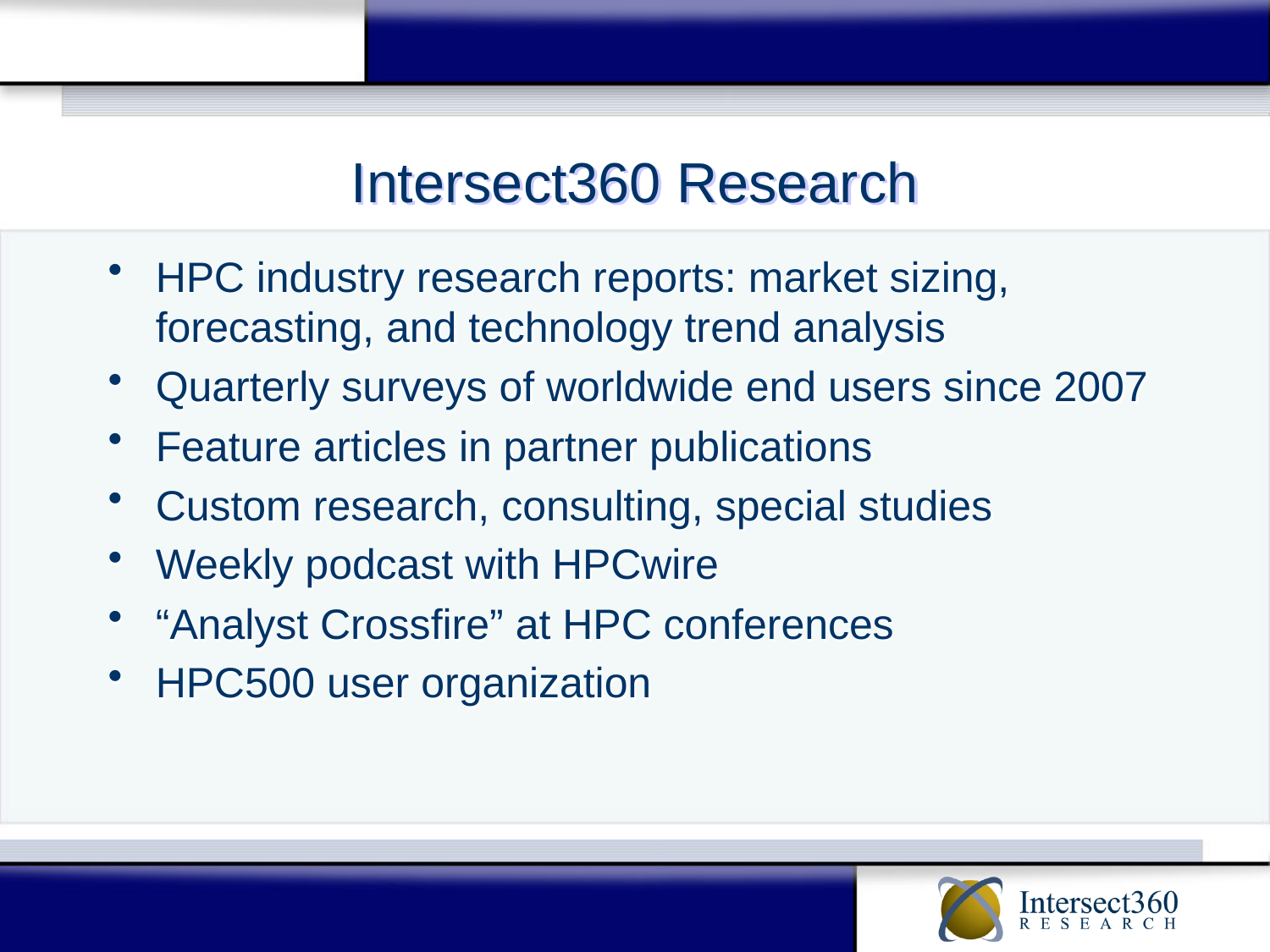

# Intersect360 Research
HPC industry research reports: market sizing, forecasting, and technology trend analysis
Quarterly surveys of worldwide end users since 2007
Feature articles in partner publications
Custom research, consulting, special studies
Weekly podcast with HPCwire
“Analyst Crossfire” at HPC conferences
HPC500 user organization